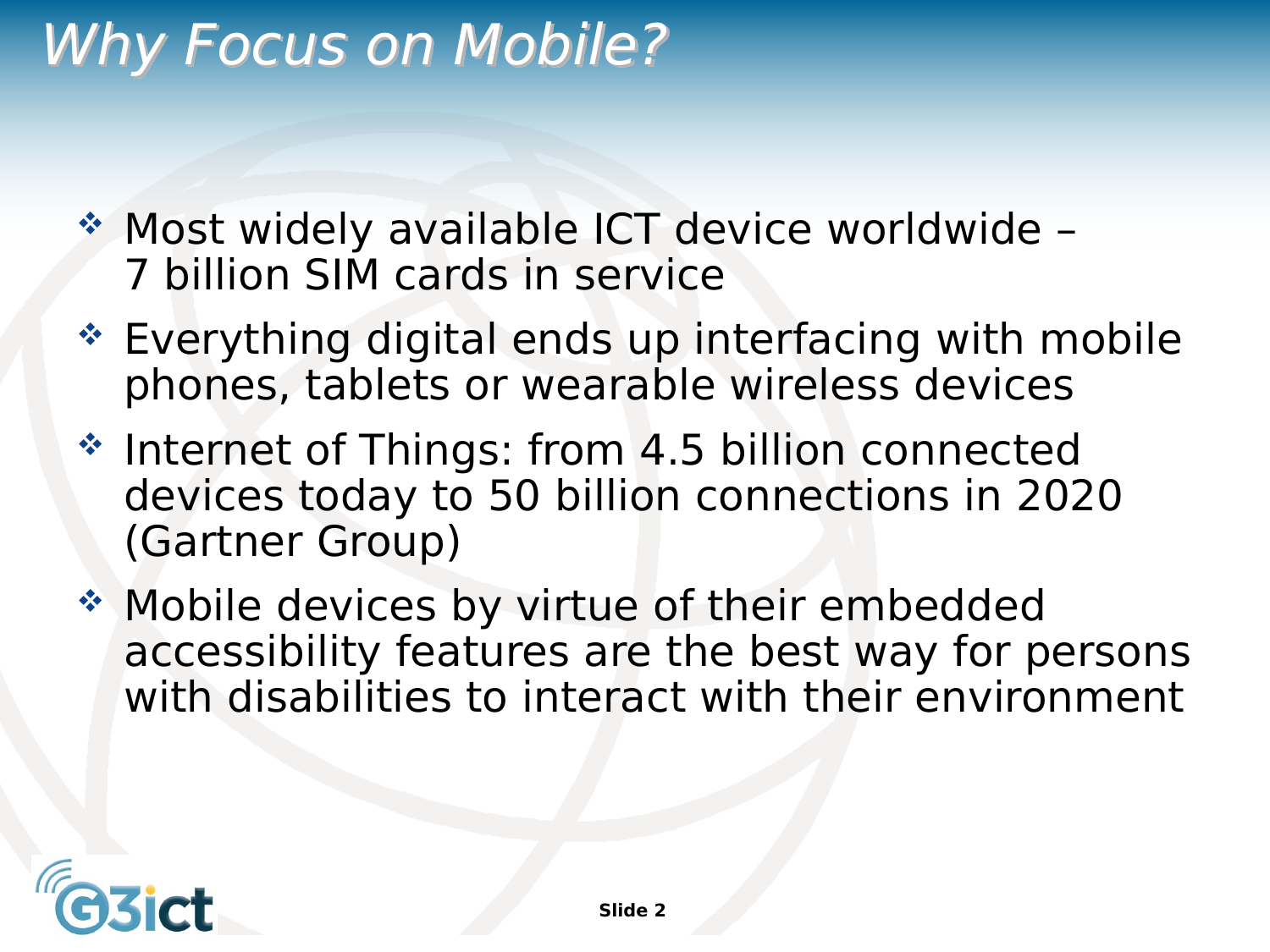

# Why Focus on Mobile?
Most widely available ICT device worldwide –
7 billion SIM cards in service
Everything digital ends up interfacing with mobile phones, tablets or wearable wireless devices
Internet of Things: from 4.5 billion connected devices today to 50 billion connections in 2020 (Gartner Group)
Mobile devices by virtue of their embedded accessibility features are the best way for persons with disabilities to interact with their environment